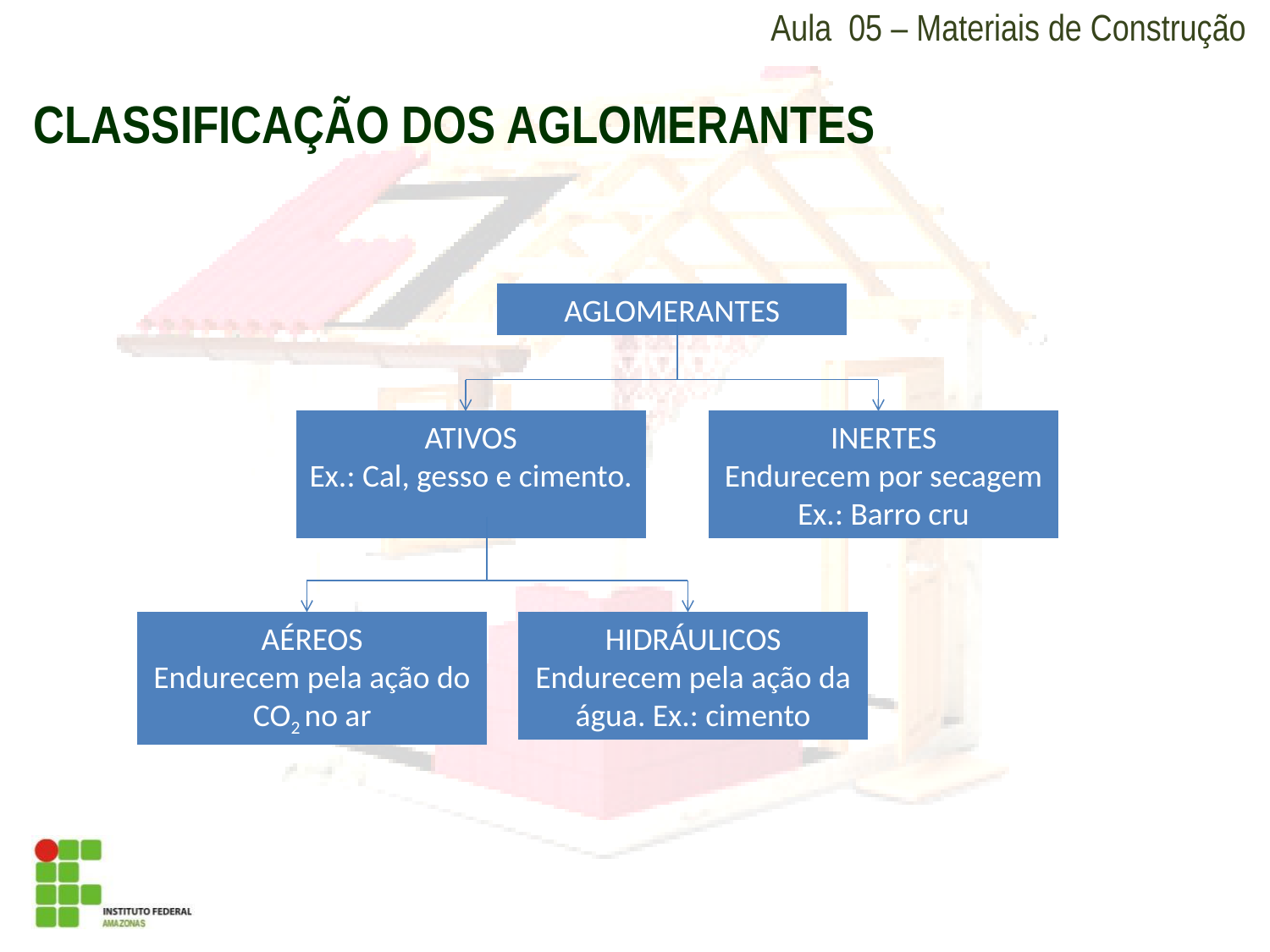

Aula  05 – Materiais de Construção

CLASSIFICAÇÃO DOS AGLOMERANTES
AGLOMERANTES
ATIVOS
Ex.: Cal, gesso e cimento.

INERTES
Endurecem por secagem
Ex.: Barro cru
AÉREOS
Endurecem pela ação do CO2 no ar
HIDRÁULICOS
Endurecem pela ação da água. Ex.: cimento